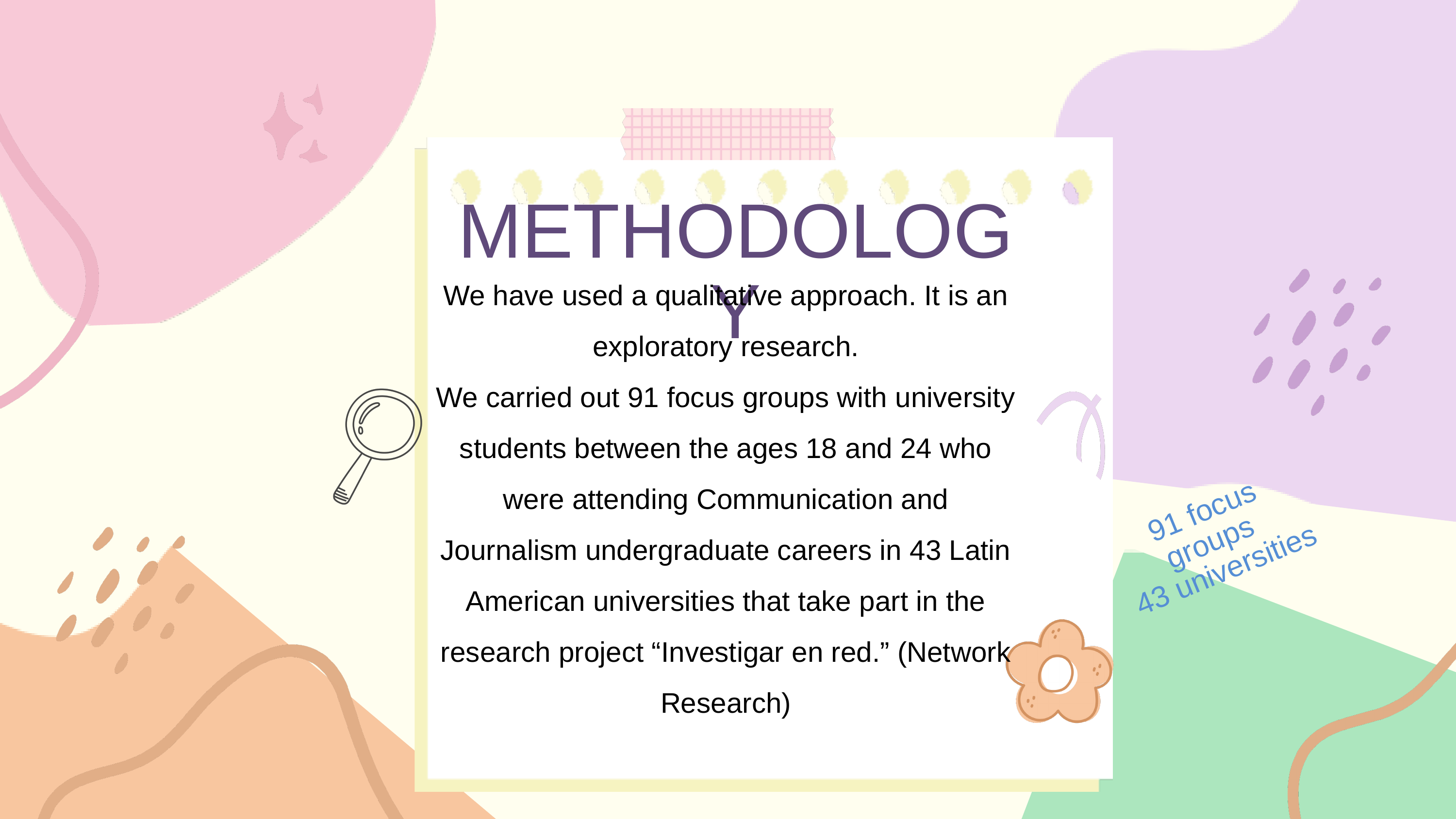

METHODOLOGY
We have used a qualitative approach. It is an exploratory research.
We carried out 91 focus groups with university students between the ages 18 and 24 who were attending Communication and Journalism undergraduate careers in 43 Latin American universities that take part in the research project “Investigar en red.” (Network Research)

91 focus groups
43 universities